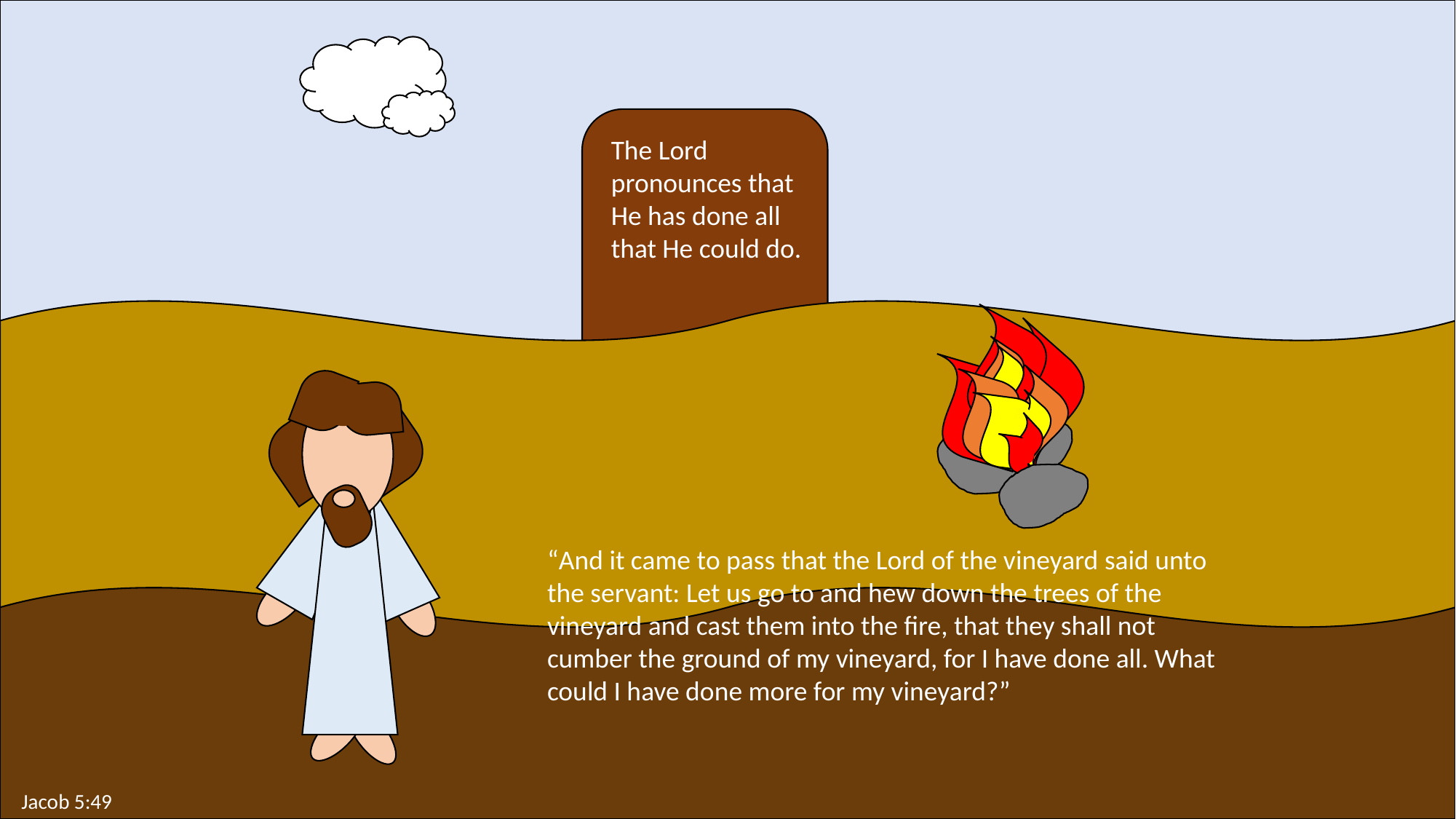

The Lord pronounces that He has done all that He could do.

“And it came to pass that the Lord of the vineyard said unto the servant: Let us go to and hew down the trees of the vineyard and cast them into the fire, that they shall not cumber the ground of my vineyard, for I have done all. What could I have done more for my vineyard?”

Jacob 5:49